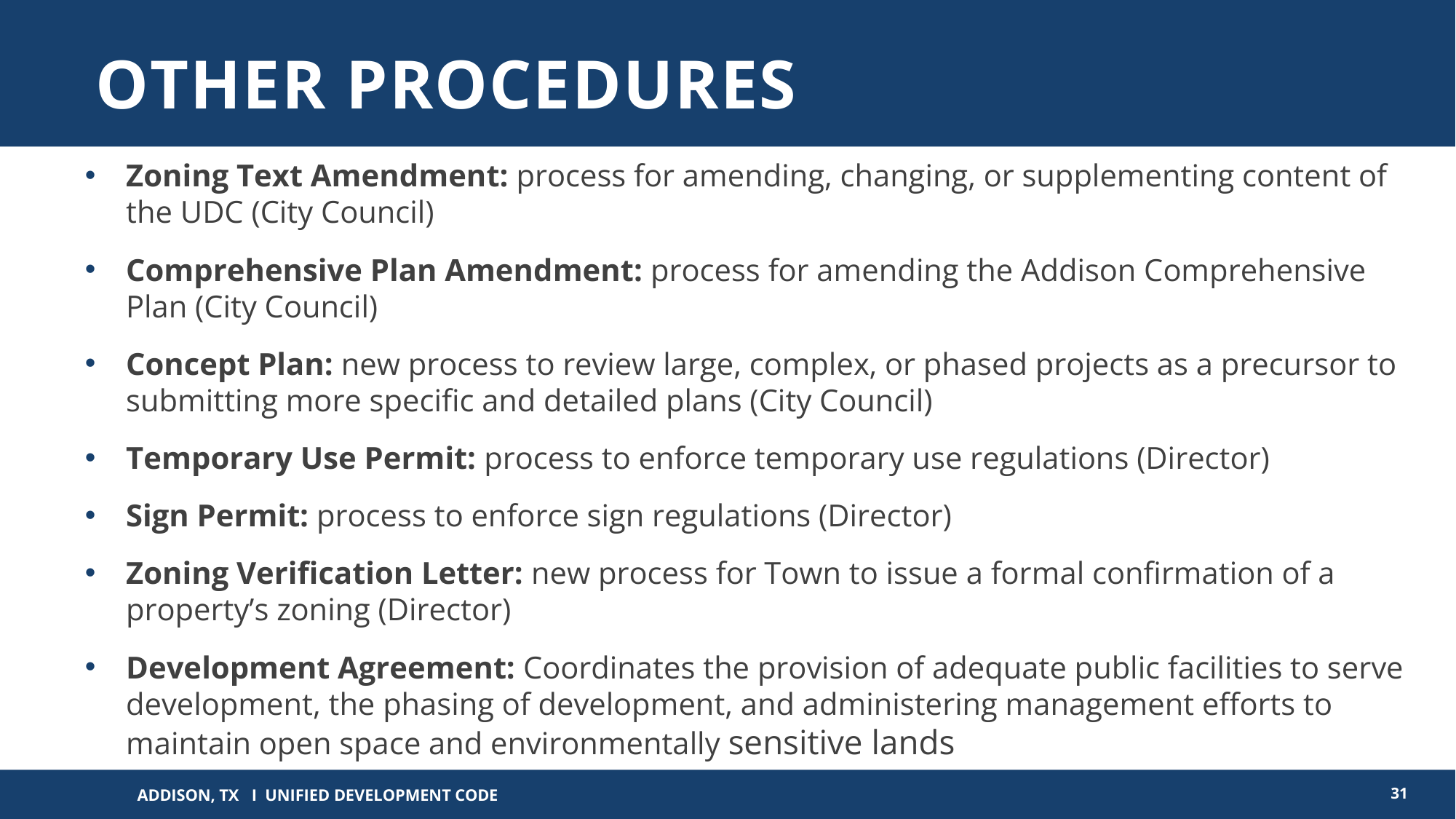

# Other Procedures
Zoning Text Amendment: process for amending, changing, or supplementing content of the UDC (City Council)
Comprehensive Plan Amendment: process for amending the Addison Comprehensive Plan (City Council)
Concept Plan: new process to review large, complex, or phased projects as a precursor to submitting more specific and detailed plans (City Council)
Temporary Use Permit: process to enforce temporary use regulations (Director)
Sign Permit: process to enforce sign regulations (Director)
Zoning Verification Letter: new process for Town to issue a formal confirmation of a property’s zoning (Director)
Development Agreement: Coordinates the provision of adequate public facilities to serve development, the phasing of development, and administering management efforts to maintain open space and environmentally sensitive lands
31
Addison, TX   I  Unified Development Code